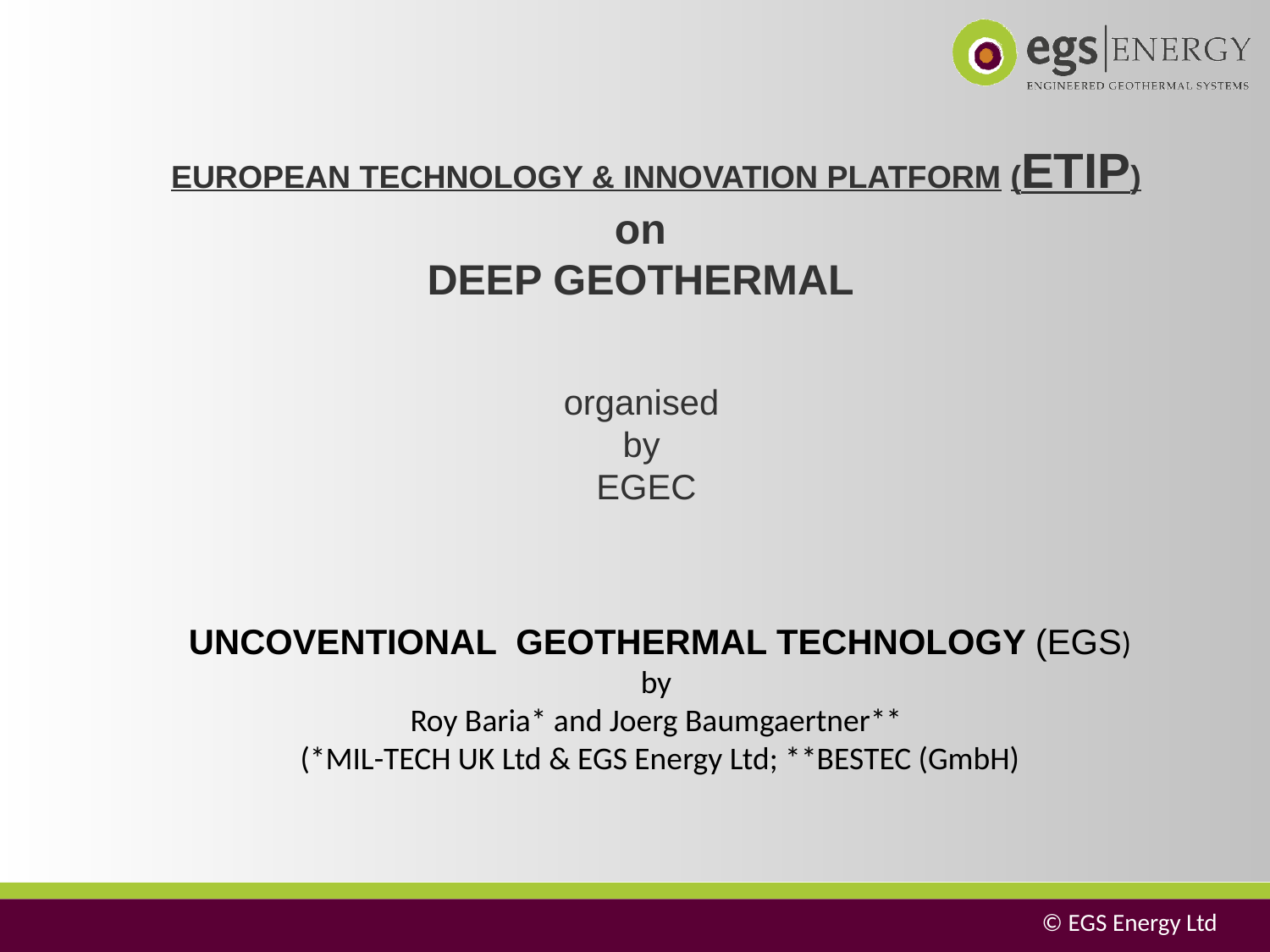

# EUROPEAN TECHNOLOGY & INNOVATION PLATFORM (ETIP) on DEEP GEOTHERMAL organised by EGEC
UNCOVENTIONAL  GEOTHERMAL TECHNOLOGY (EGS)
by
Roy Baria* and Joerg Baumgaertner**
(*MIL-TECH UK Ltd & EGS Energy Ltd; **BESTEC (GmbH)
© EGS Energy Ltd